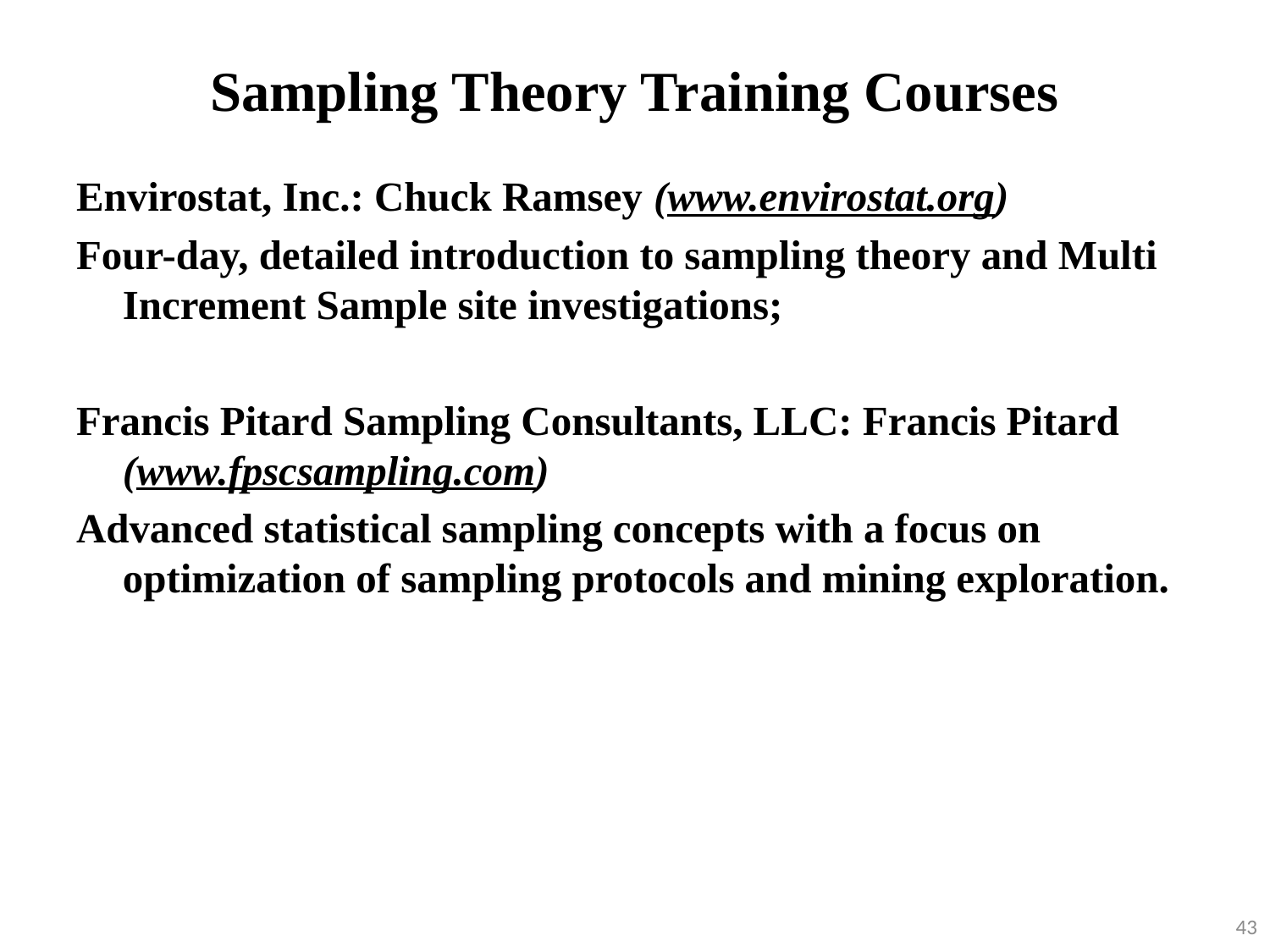

# Sampling Theory Training Courses
Envirostat, Inc.: Chuck Ramsey (www.envirostat.org)
Four-day, detailed introduction to sampling theory and Multi Increment Sample site investigations;

Francis Pitard Sampling Consultants, LLC: Francis Pitard (www.fpscsampling.com)
Advanced statistical sampling concepts with a focus on optimization of sampling protocols and mining exploration.
43